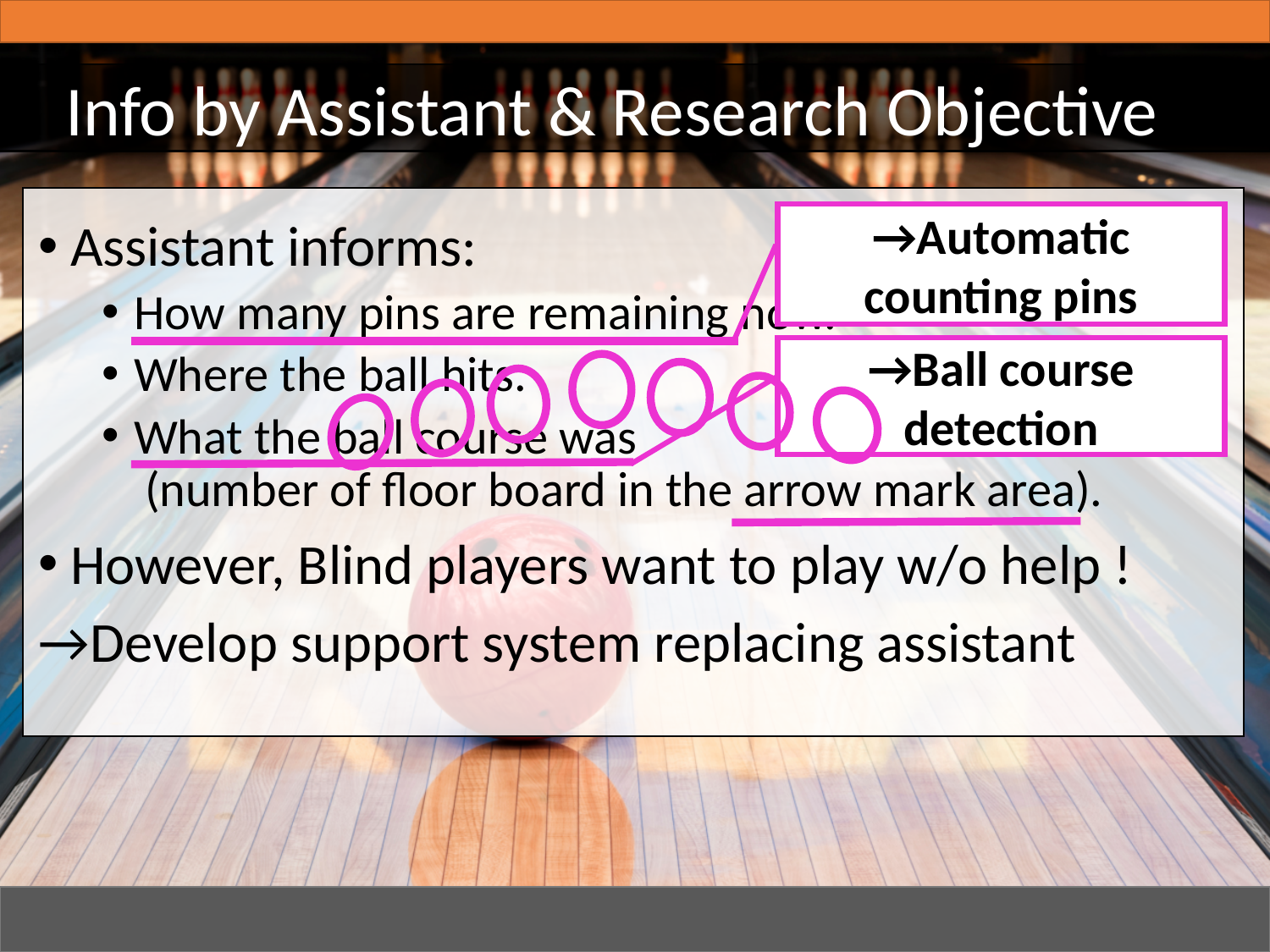

# Info by Assistant & Research Objective

Assistant informs:
How many pins are remaining now.
Where the ball hits.
What the ball course was
 (number of floor board in the arrow mark area).
However, Blind players want to play w/o help !
→Develop support system replacing assistant
→Automatic
counting pins
→Ball course
detection